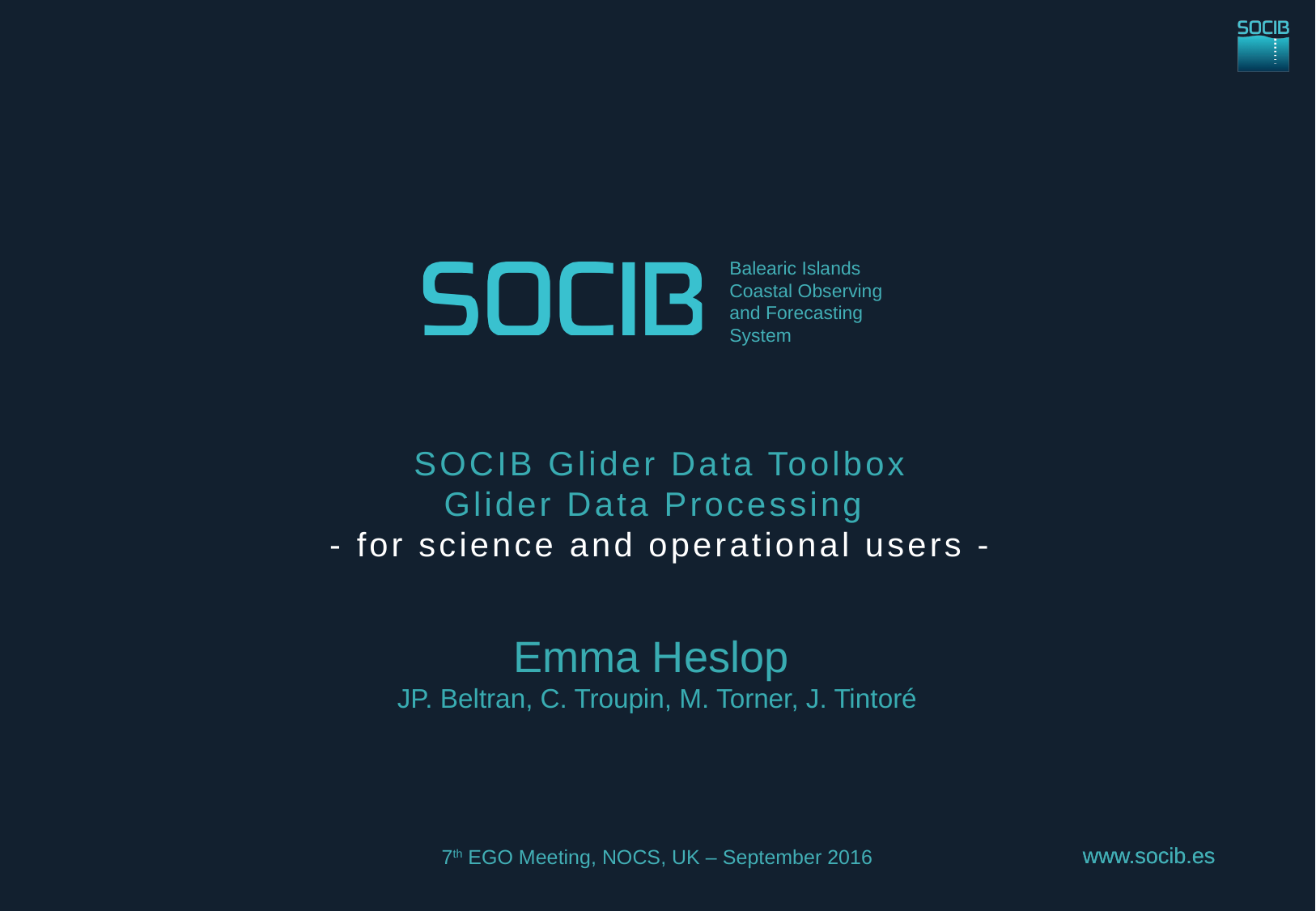

SOCIB Glider Data Toolbox
Glider Data Processing
- for science and operational users -
Emma Heslop
JP. Beltran, C. Troupin, M. Torner, J. Tintoré
www.socib.es
7th EGO Meeting, NOCS, UK – September 2016